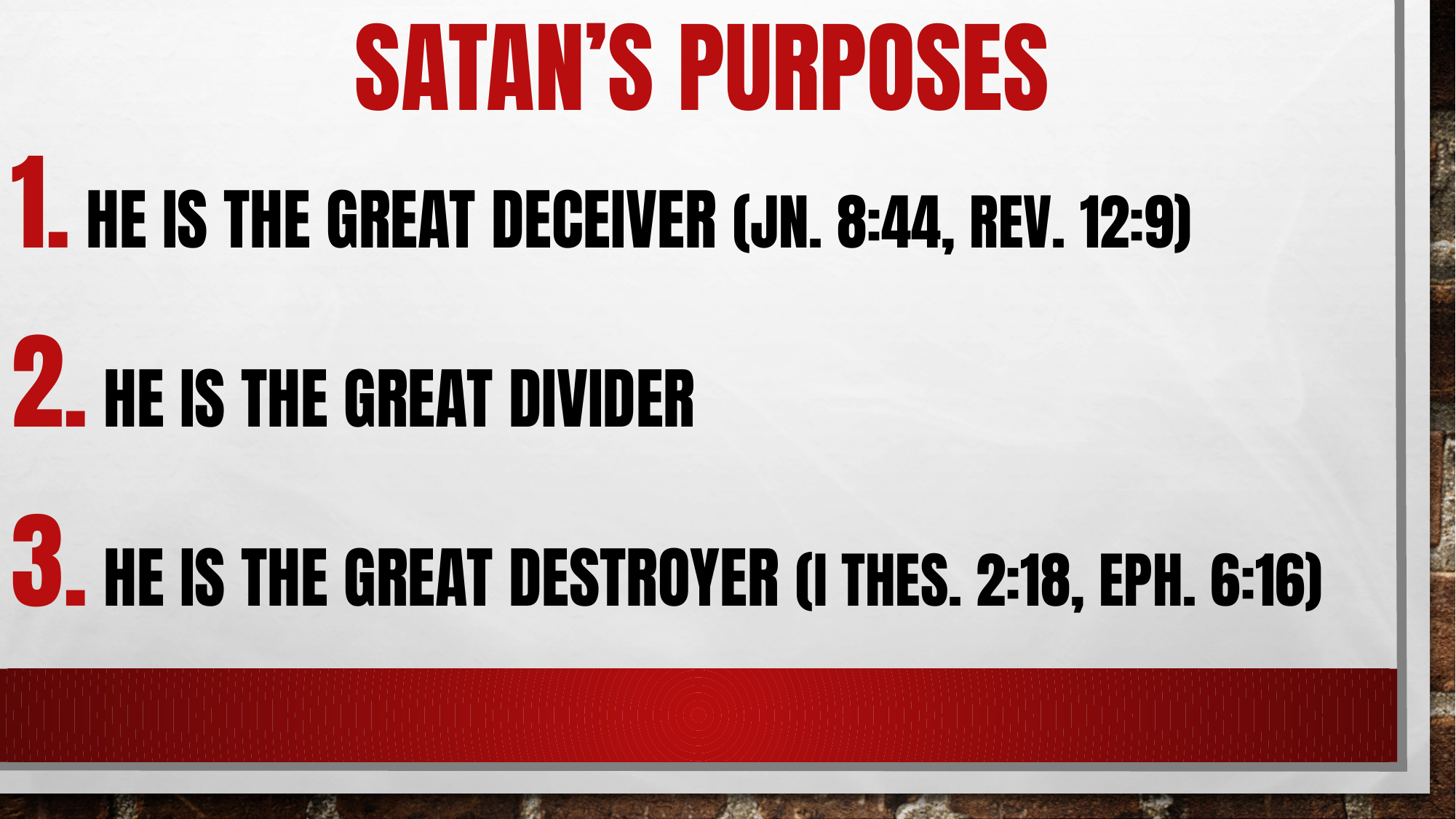

# Satan’s purposes
 he is the great deceiver (jn. 8:44, rev. 12:9)

 He is the great divider

 He is the great destroyer (I thes. 2:18, eph. 6:16)